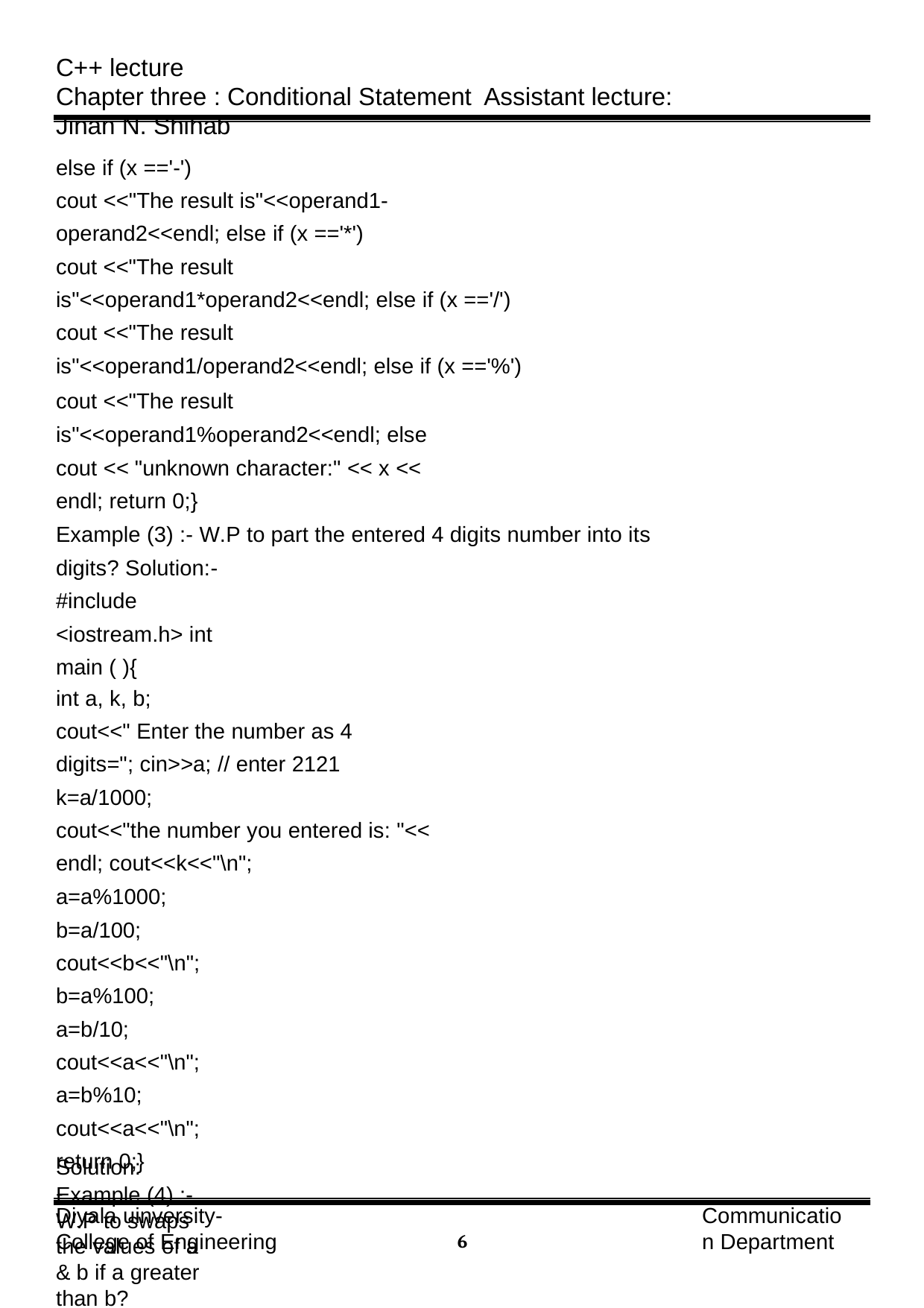

C++ lecture
Chapter three : Conditional Statement	Assistant lecture: Jinan N. Shihab

else if (x =='-')
cout <<"The result is"<<operand1-operand2<<endl; else if (x =='*')
cout <<"The result is"<<operand1*operand2<<endl; else if (x =='/')
cout <<"The result is"<<operand1/operand2<<endl; else if (x =='%')
cout <<"The result is"<<operand1%operand2<<endl; else
cout << "unknown character:" << x << endl; return 0;}
Example (3) :- W.P to part the entered 4 digits number into its digits? Solution:-
#include <iostream.h> int main ( ){
int a, k, b;
cout<<" Enter the number as 4 digits="; cin>>a; // enter 2121
k=a/1000;
cout<<"the number you entered is: "<< endl; cout<<k<<"\n";
a=a%1000;
b=a/100; cout<<b<<"\n"; b=a%100;
a=b/10; cout<<a<<"\n";
a=b%10;
cout<<a<<"\n"; return 0;}
Example (4) :- W.P to swaps the values of a & b if a greater than b?
Solution:-
Diyala uinversity- College of Engineering
Communication Department
6